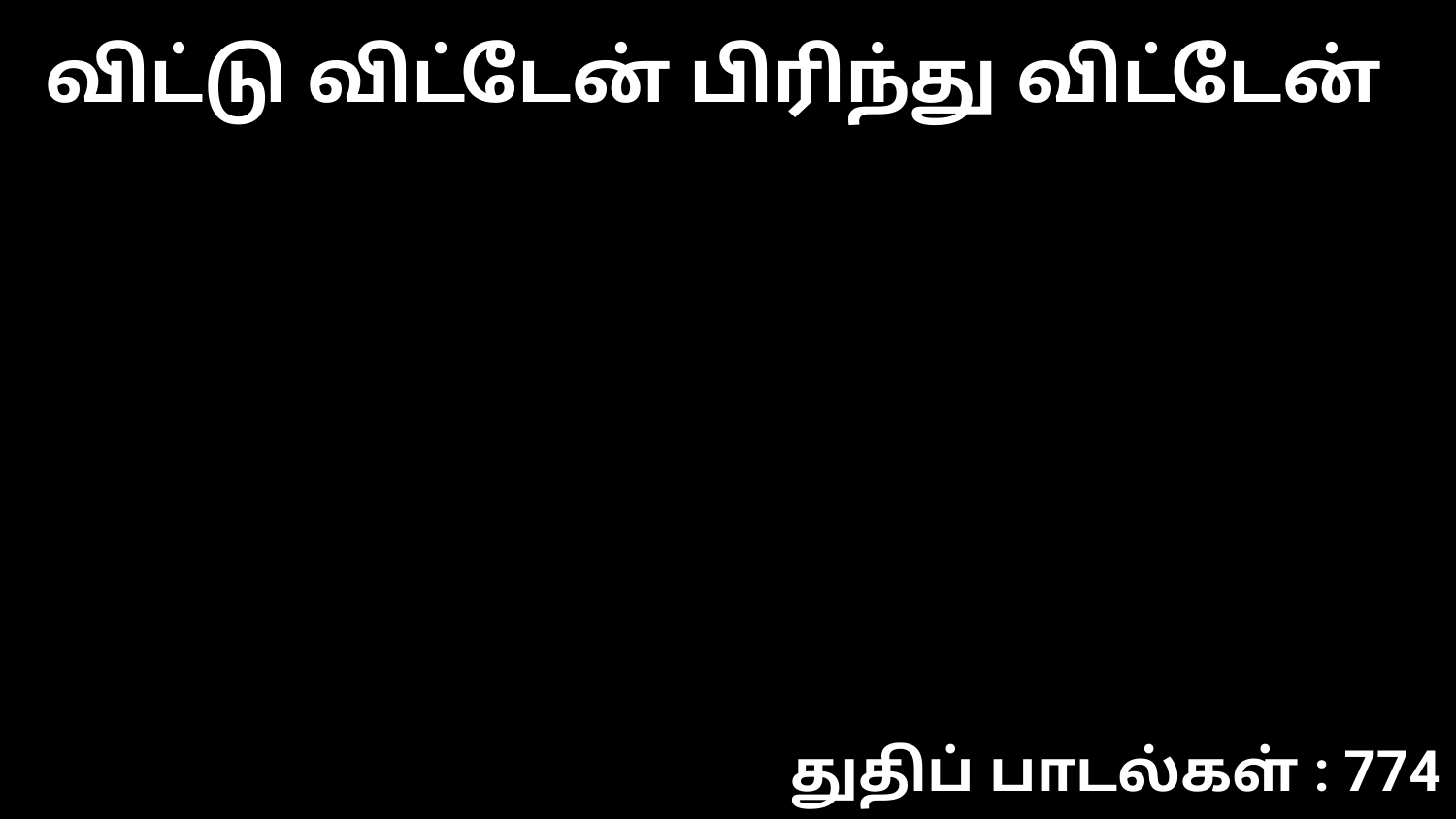

விட்டு விட்டேன் பிரிந்து விட்டேன்
துதிப் பாடல்கள் : 774